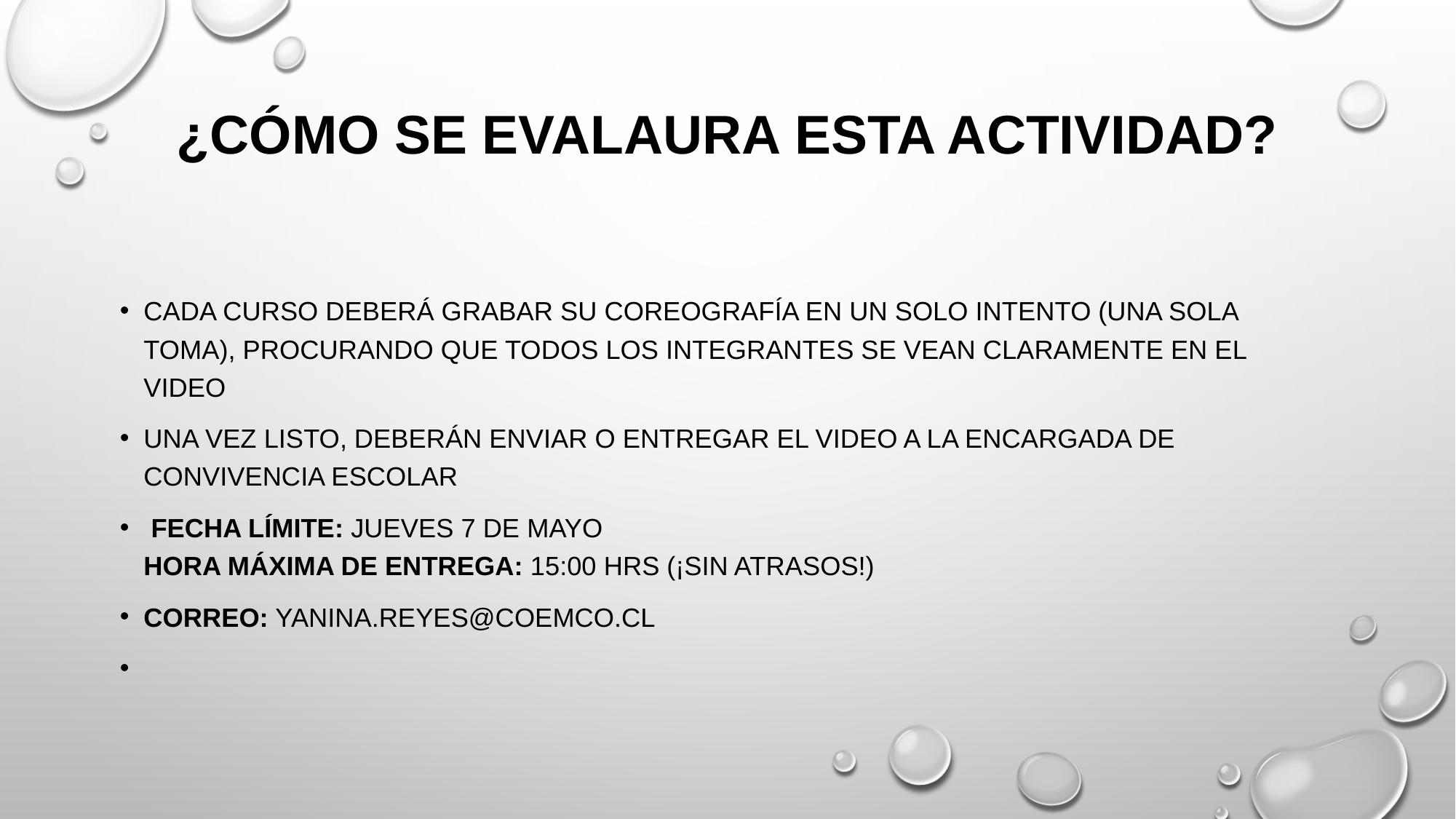

# ¿CÓMO SE EVALAURA ESTA ACTIVIDAD?
Cada curso deberá grabar su coreografía en un solo intento (una sola toma), procurando que todos los integrantes se vean claramente en el video
Una vez listo, deberán enviar o entregar el video a la encargada de Convivencia Escolar
 Fecha límite: jueves 7 de mayo
Hora máxima de entrega: 15:00 hrs (¡sin atrasos!)
CORREO: yanina.reyes@coemco.cl